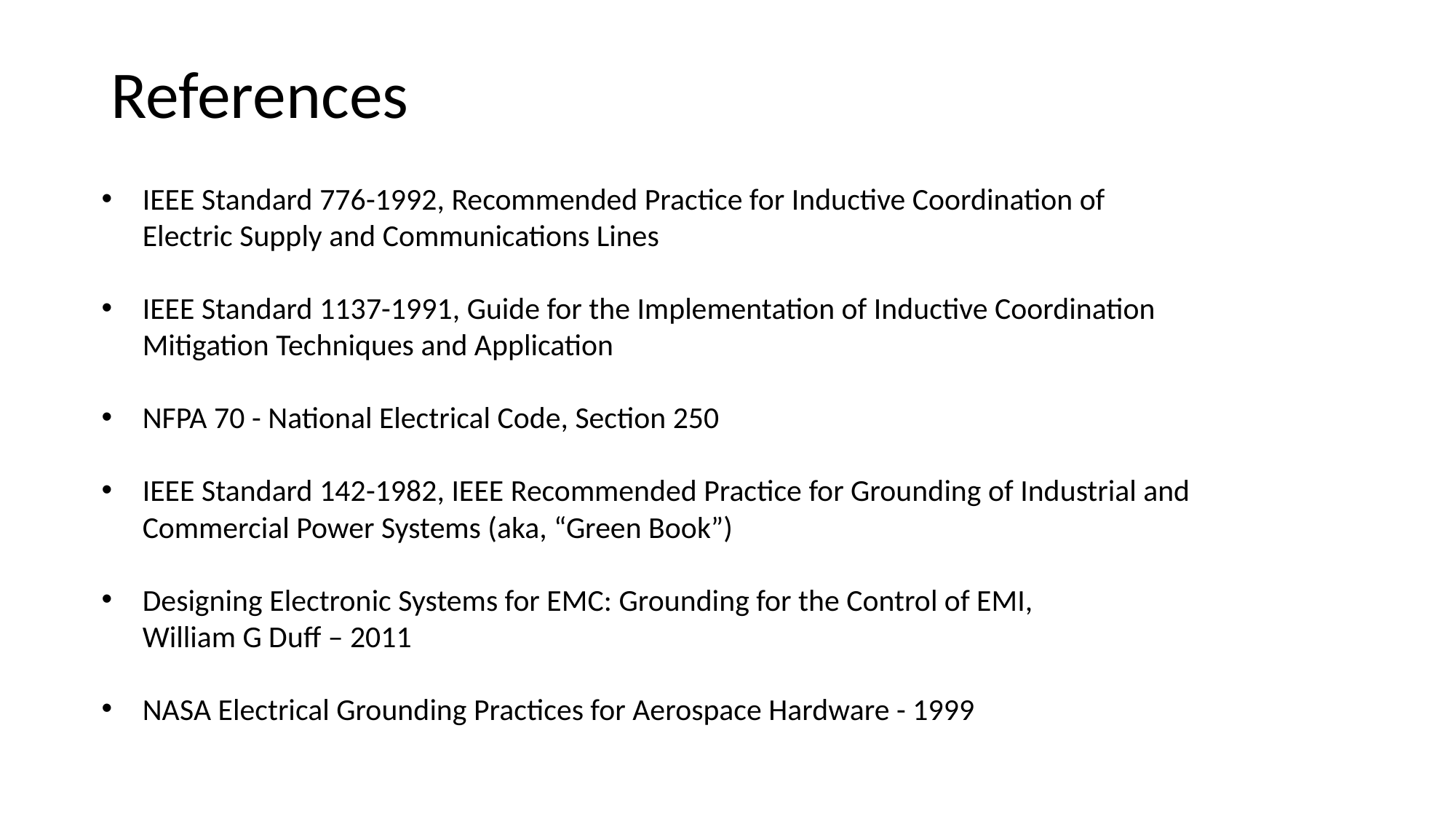

# References
IEEE Standard 776-1992, Recommended Practice for Inductive Coordination of
Electric Supply and Communications Lines
IEEE Standard 1137-1991, Guide for the Implementation of Inductive Coordination
Mitigation Techniques and Application
NFPA 70 - National Electrical Code, Section 250
IEEE Standard 142-1982, IEEE Recommended Practice for Grounding of Industrial and
Commercial Power Systems (aka, “Green Book”)
Designing Electronic Systems for EMC: Grounding for the Control of EMI,
William G Duff – 2011
NASA Electrical Grounding Practices for Aerospace Hardware - 1999